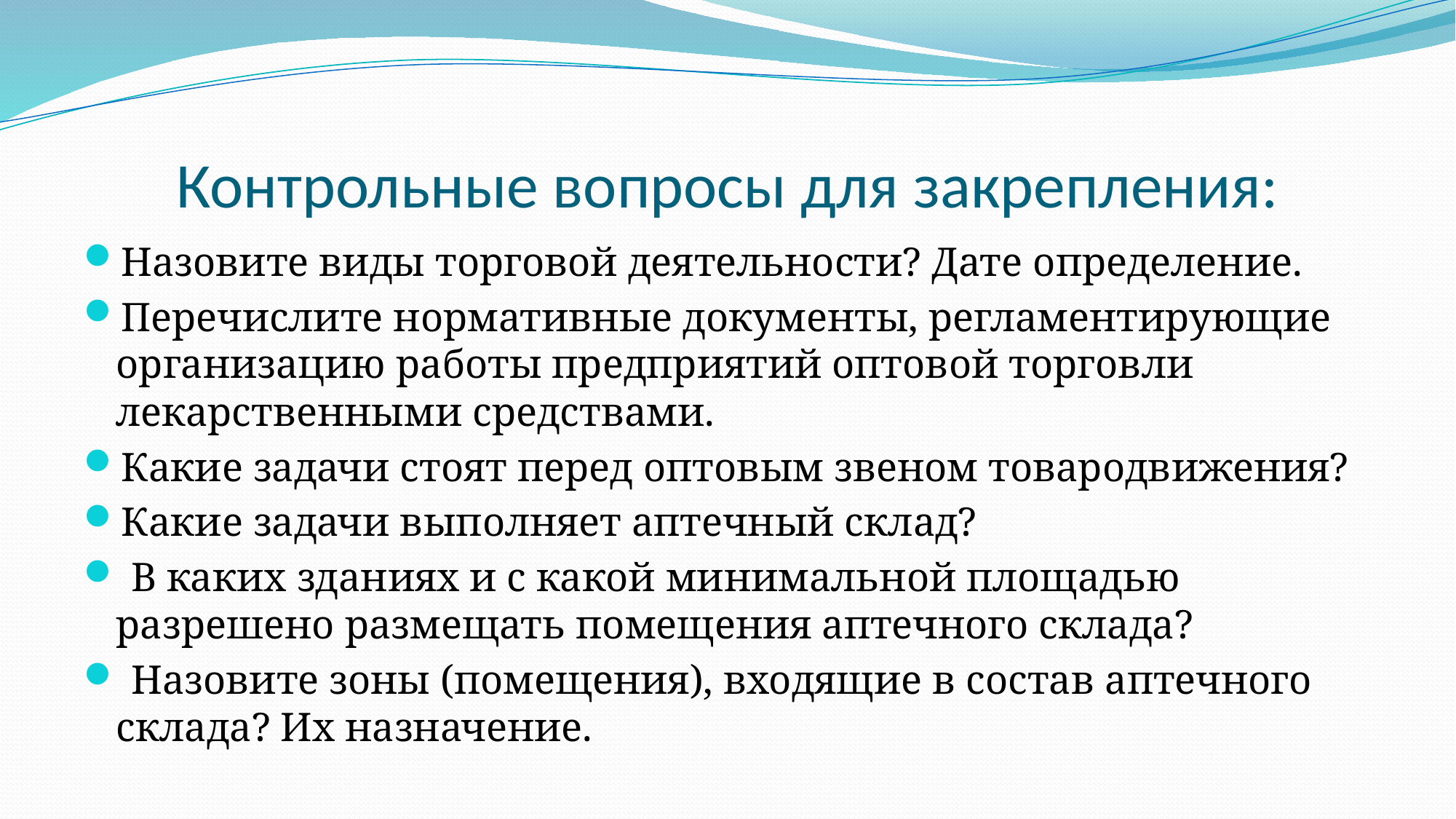

# Контрольные вопросы для закрепления:
Назовите виды торговой деятельности? Дате определение.
Перечислите нормативные документы, регламентирующие организацию работы предприятий оптовой торговли лекарственными средствами.
Какие задачи стоят перед оптовым звеном товародвижения?
Какие задачи выполняет аптечный склад?
 В каких зданиях и с какой минимальной площадью разрешено размещать помещения аптечного склада?
 Назовите зоны (помещения), входящие в состав аптечного склада? Их назначение.